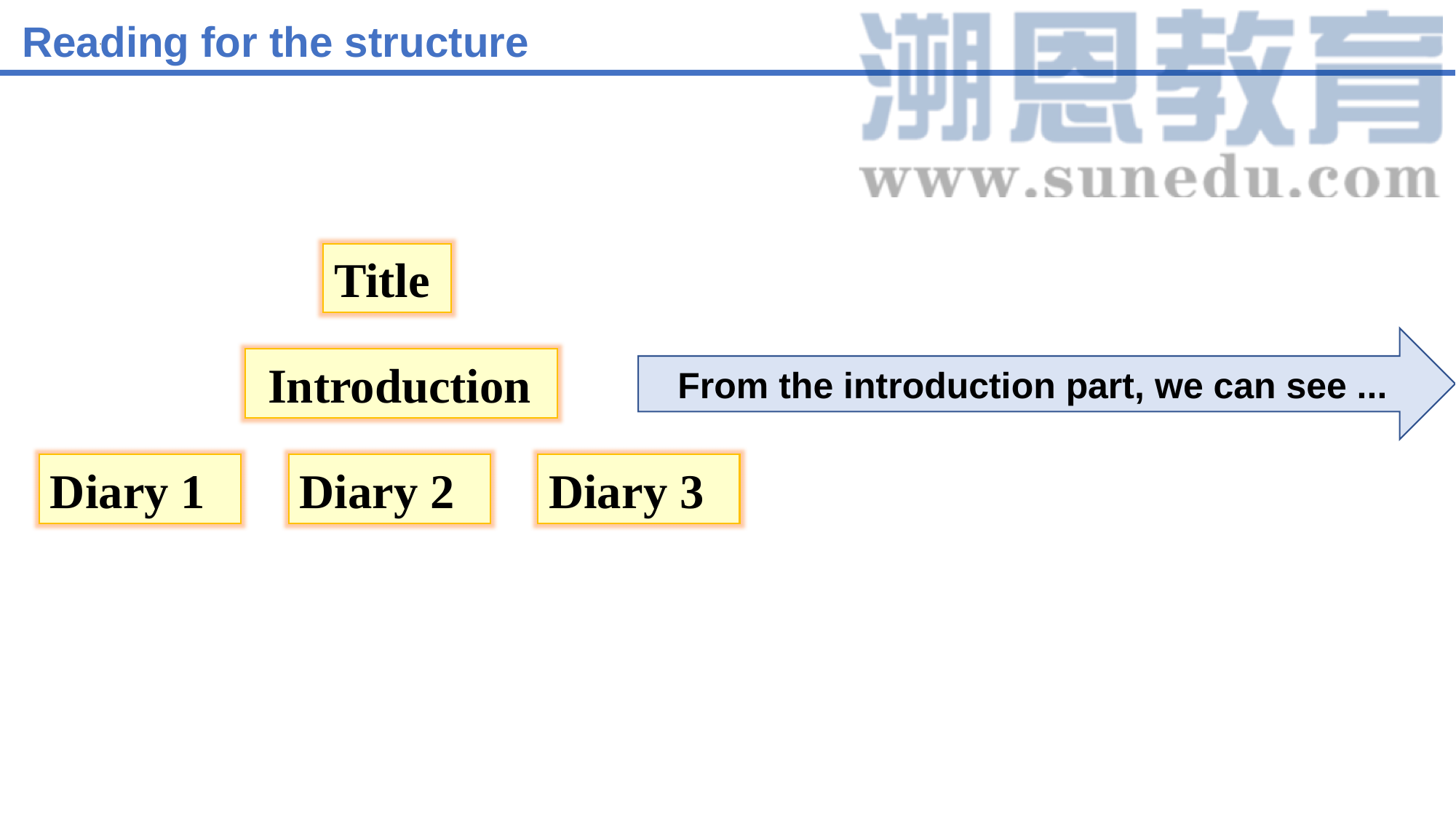

Reading for the structure
Title
From the introduction part, we can see ...
 Introduction
Diary 3
Diary 1
Diary 2